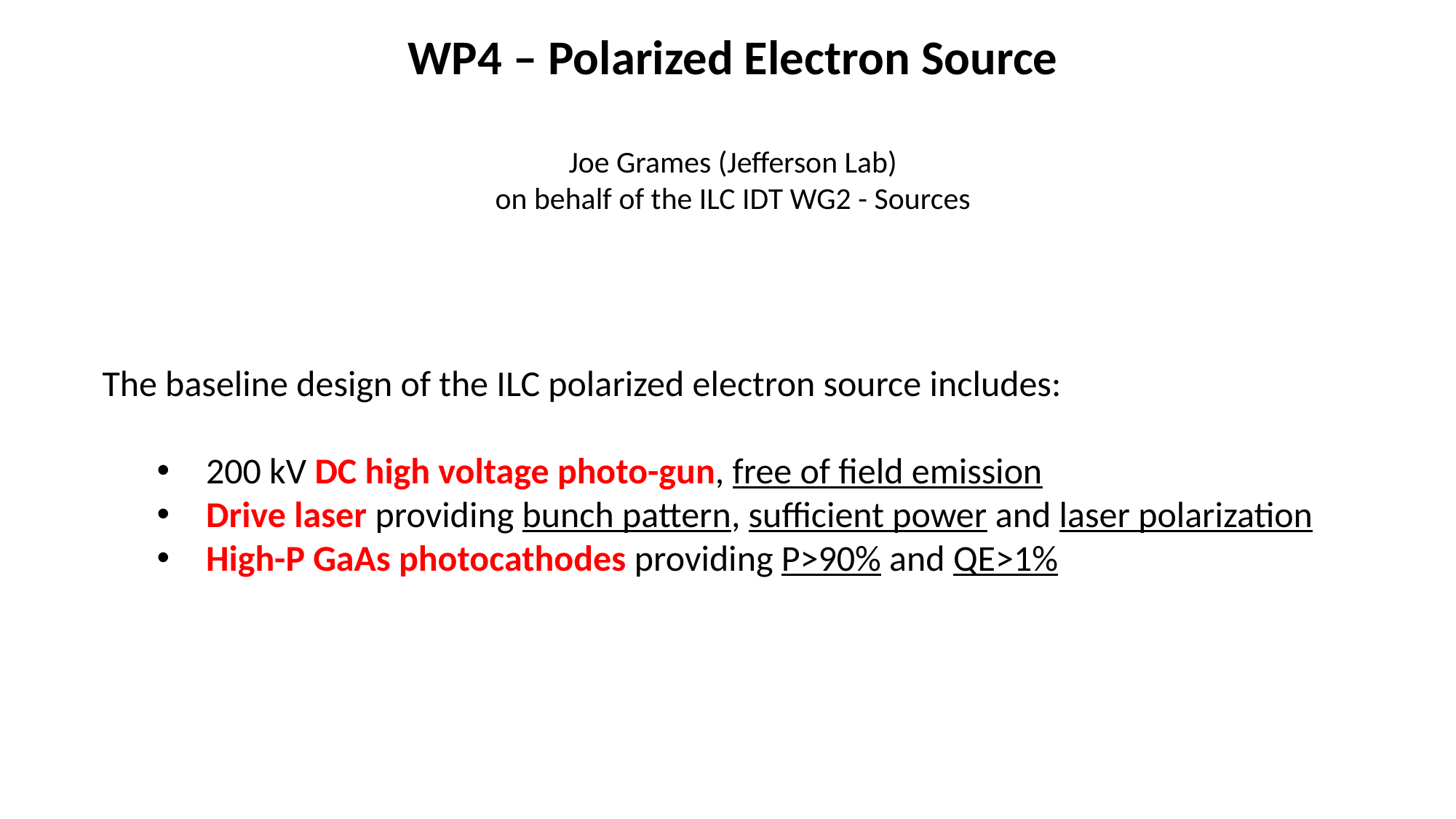

WP4 – Polarized Electron Source

Joe Grames (Jefferson Lab)
on behalf of the ILC IDT WG2 - Sources
The baseline design of the ILC polarized electron source includes:

 200 kV DC high voltage photo-gun, free of field emission
 Drive laser providing bunch pattern, sufficient power and laser polarization
 High-P GaAs photocathodes providing P>90% and QE>1%